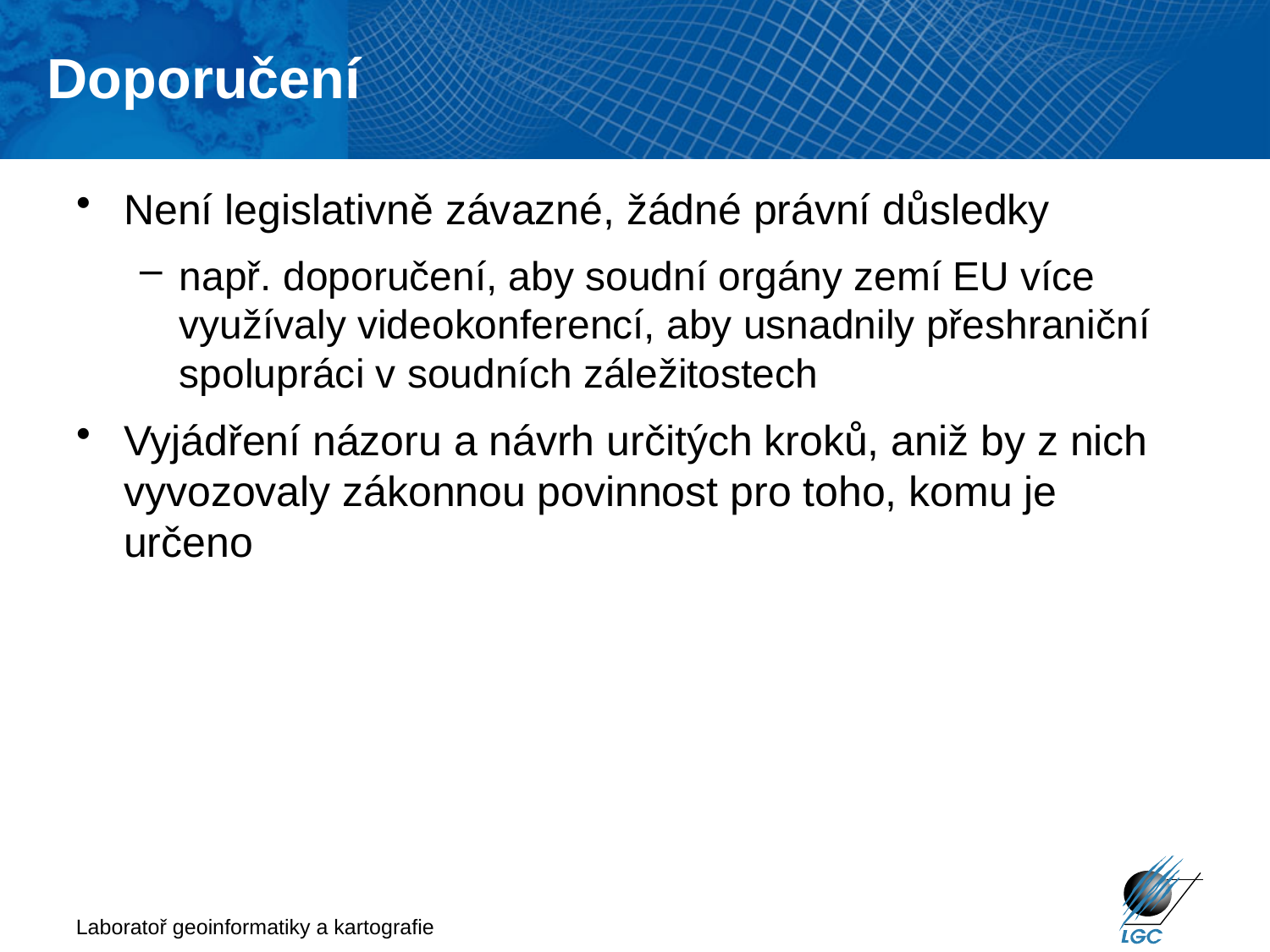

Doporučení
# Není legislativně závazné, žádné právní důsledky
např. doporučení, aby soudní orgány zemí EU více využívaly videokonferencí, aby usnadnily přeshraniční spolupráci v soudních záležitostech
Vyjádření názoru a návrh určitých kroků, aniž by z nich vyvozovaly zákonnou povinnost pro toho, komu je určeno